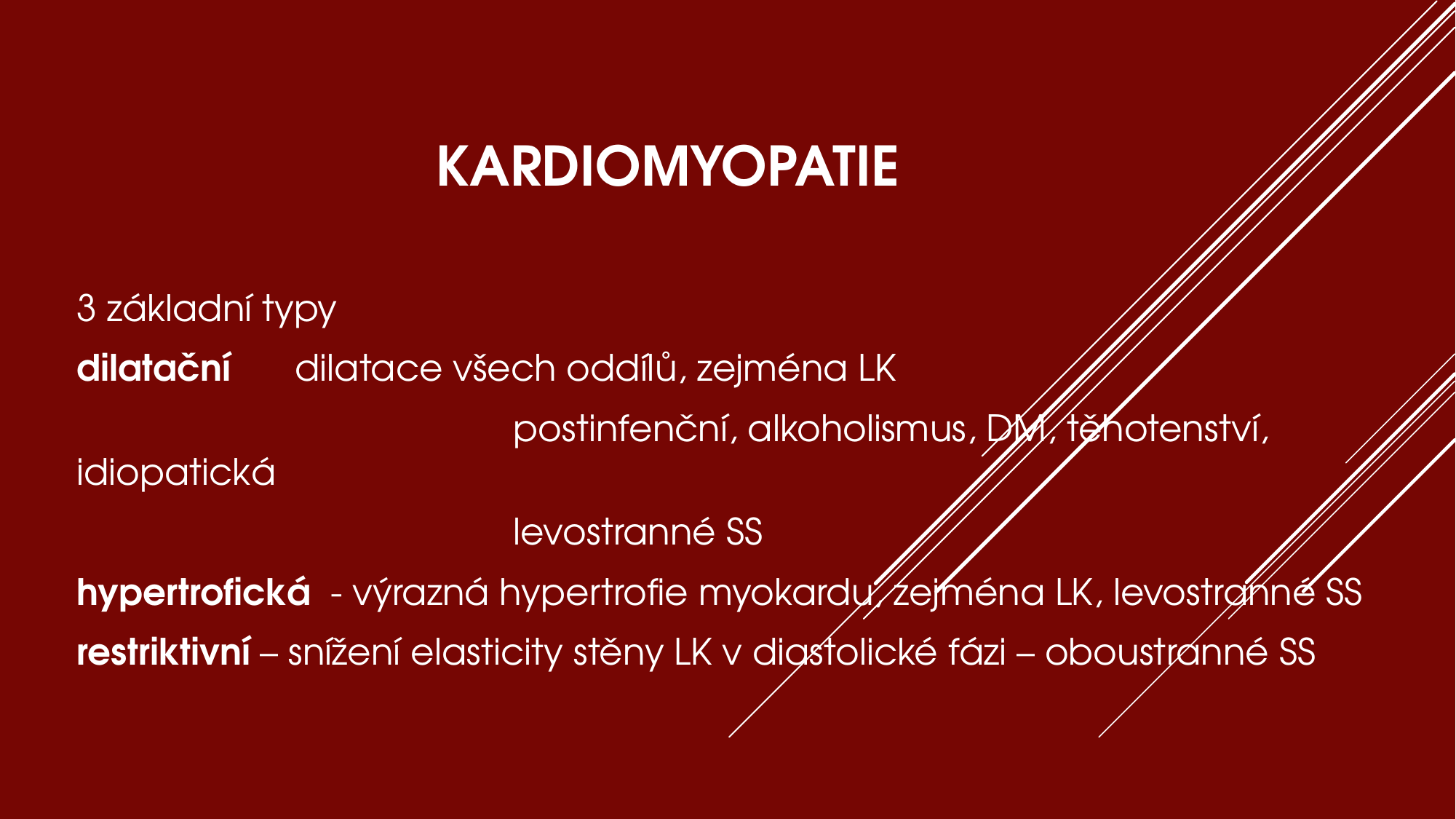

# kardiomyopatie
3 základní typy
dilatační 	dilatace všech oddílů, zejména LK
				postinfenční, alkoholismus, DM, těhotenství, idiopatická
				levostranné SS
hypertrofická  - výrazná hypertrofie myokardu, zejména LK, levostranné SS
restriktivní – snížení elasticity stěny LK v diastolické fázi – oboustranné SS